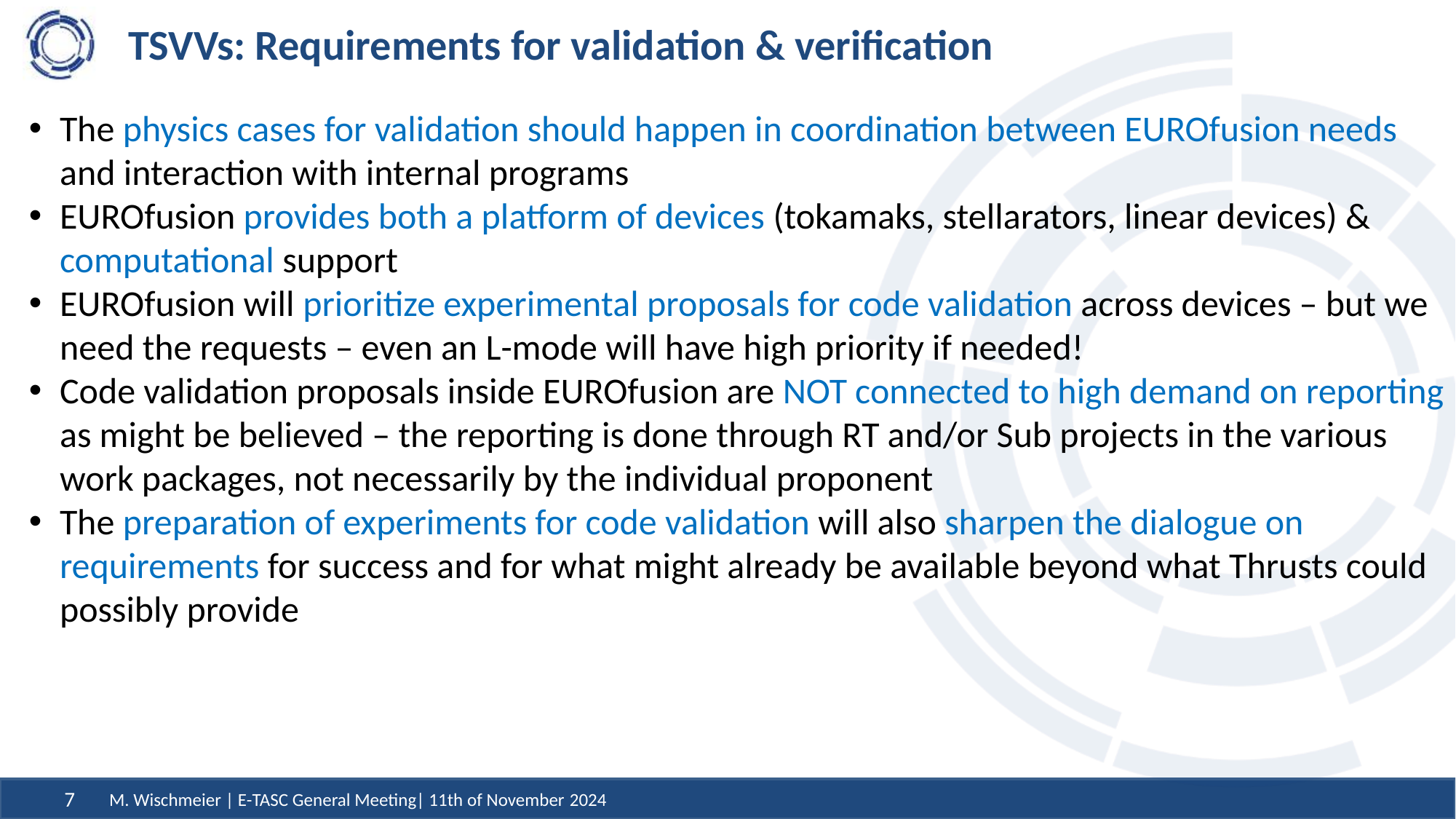

# TSVVs: Requirements for validation & verification
The physics cases for validation should happen in coordination between EUROfusion needs and interaction with internal programs
EUROfusion provides both a platform of devices (tokamaks, stellarators, linear devices) & computational support
EUROfusion will prioritize experimental proposals for code validation across devices – but we need the requests – even an L-mode will have high priority if needed!
Code validation proposals inside EUROfusion are NOT connected to high demand on reporting as might be believed – the reporting is done through RT and/or Sub projects in the various work packages, not necessarily by the individual proponent
The preparation of experiments for code validation will also sharpen the dialogue on requirements for success and for what might already be available beyond what Thrusts could possibly provide
M. Wischmeier | E-TASC General Meeting| 11th of November 2024
7